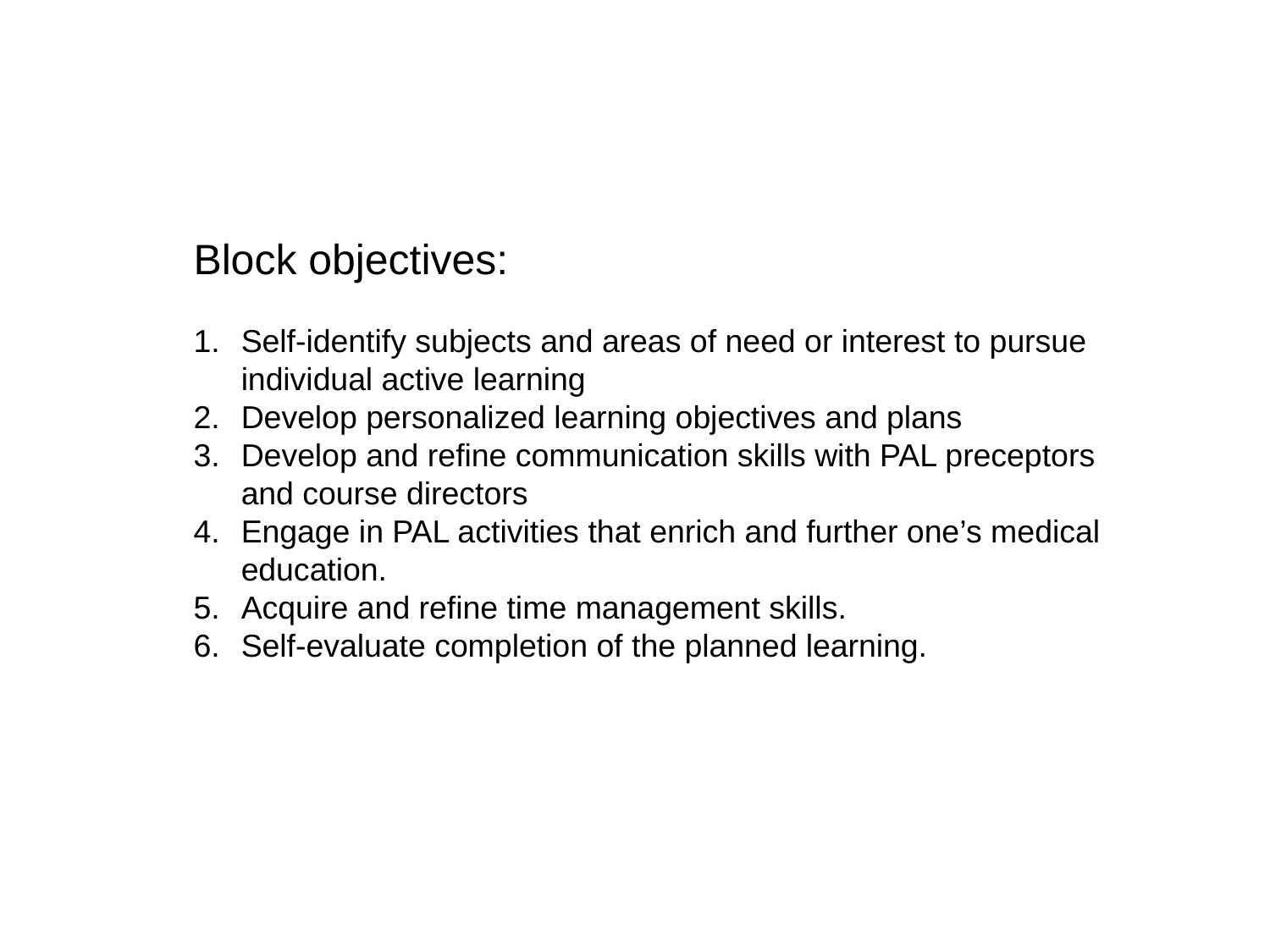

Block objectives:

Self-identify subjects and areas of need or interest to pursue individual active learning
Develop personalized learning objectives and plans
Develop and refine communication skills with PAL preceptors and course directors
Engage in PAL activities that enrich and further one’s medical education.
Acquire and refine time management skills.
Self-evaluate completion of the planned learning.